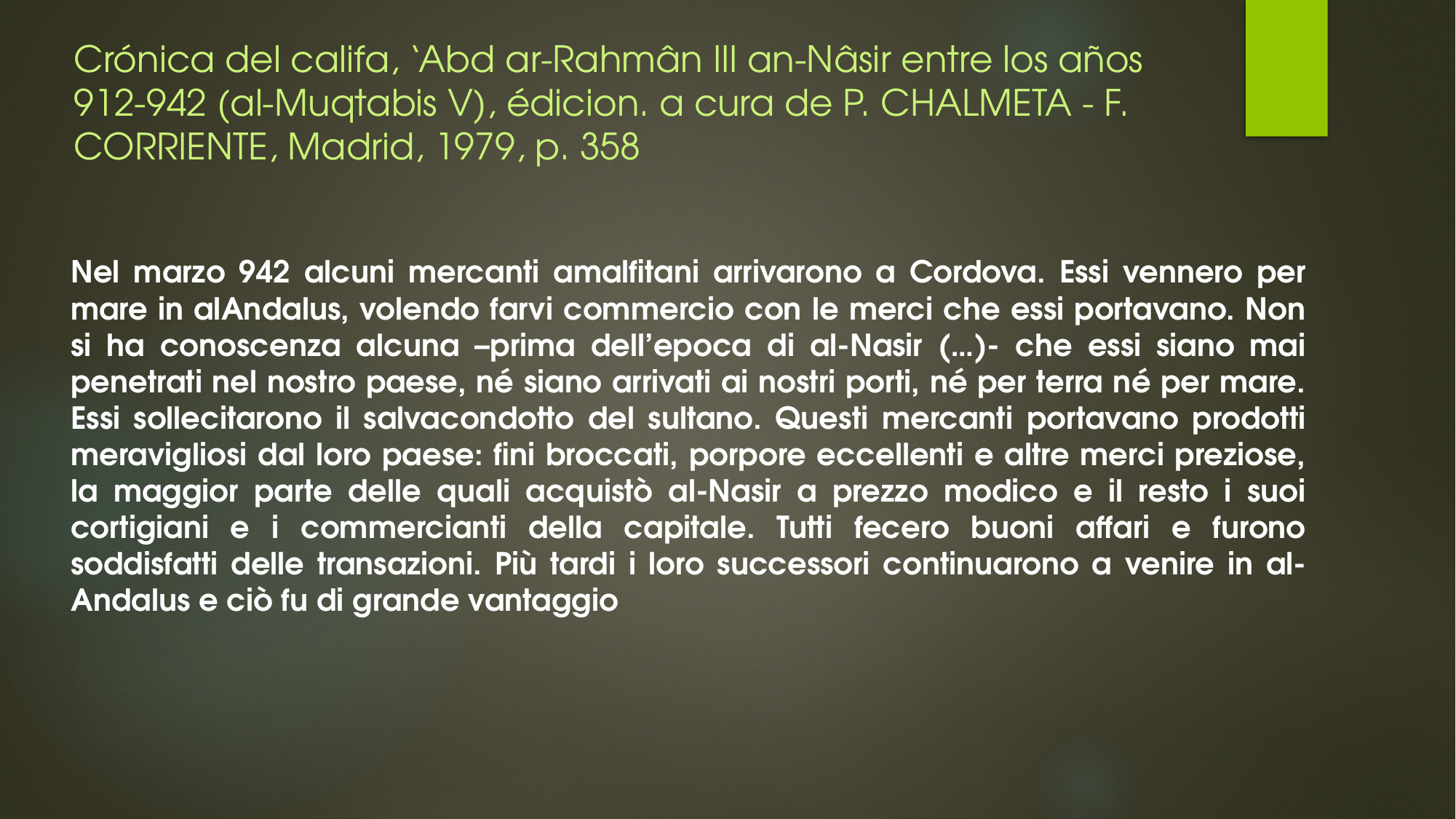

# Crónica del califa, ‘Abd ar-Rahmân III an-Nâsir entre los años 912-942 (al-Muqtabis V), édicion. a cura de P. CHALMETA - F. CORRIENTE, Madrid, 1979, p. 358
Nel marzo 942 alcuni mercanti amalfitani arrivarono a Cordova. Essi vennero per mare in alAndalus, volendo farvi commercio con le merci che essi portavano. Non si ha conoscenza alcuna –prima dell’epoca di al-Nasir (…)- che essi siano mai penetrati nel nostro paese, né siano arrivati ai nostri porti, né per terra né per mare. Essi sollecitarono il salvacondotto del sultano. Questi mercanti portavano prodotti meravigliosi dal loro paese: fini broccati, porpore eccellenti e altre merci preziose, la maggior parte delle quali acquistò al-Nasir a prezzo modico e il resto i suoi cortigiani e i commercianti della capitale. Tutti fecero buoni affari e furono soddisfatti delle transazioni. Più tardi i loro successori continuarono a venire in al-Andalus e ciò fu di grande vantaggio